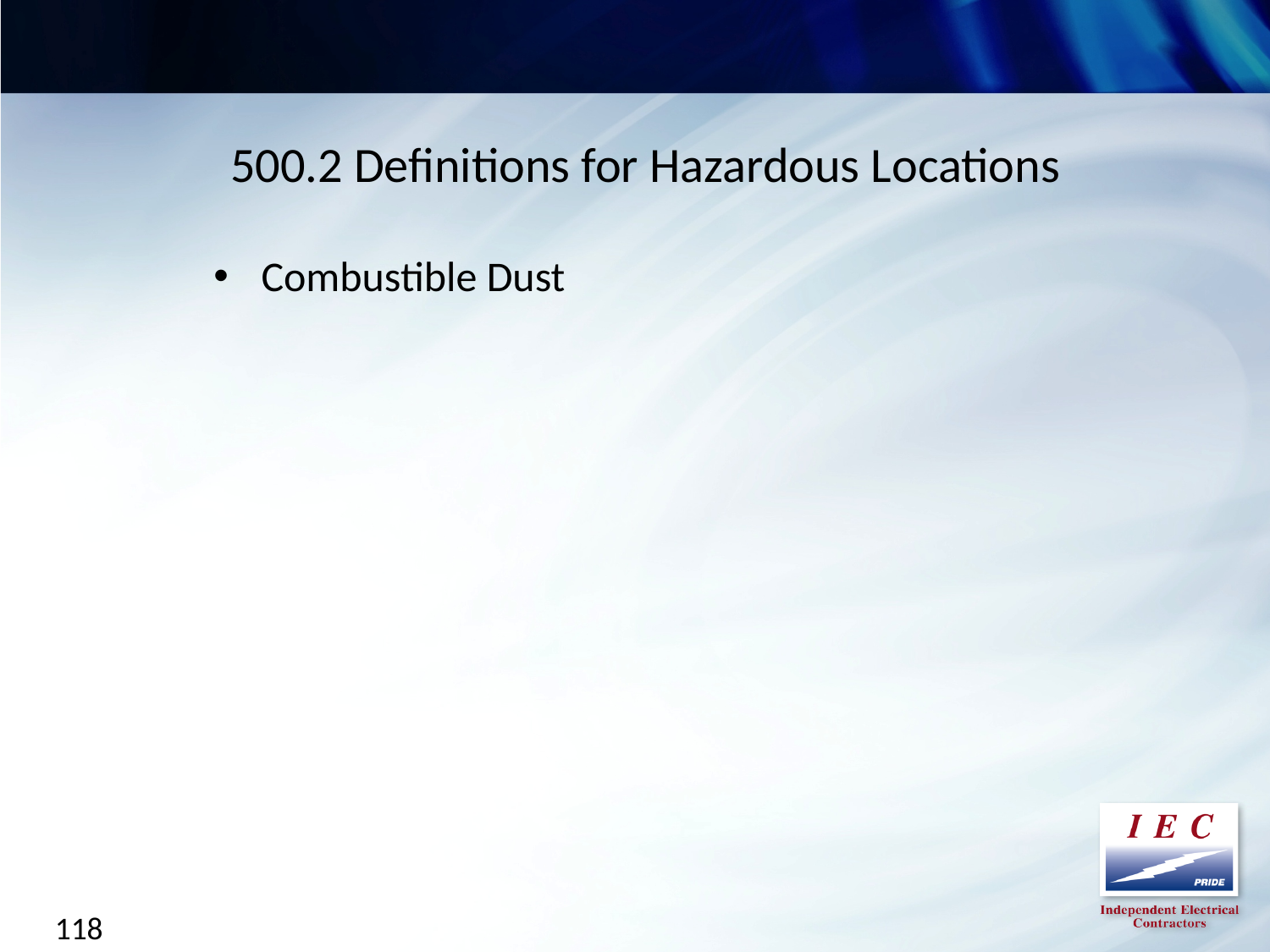

500.2 Definitions for Hazardous Locations
Combustible Dust
118